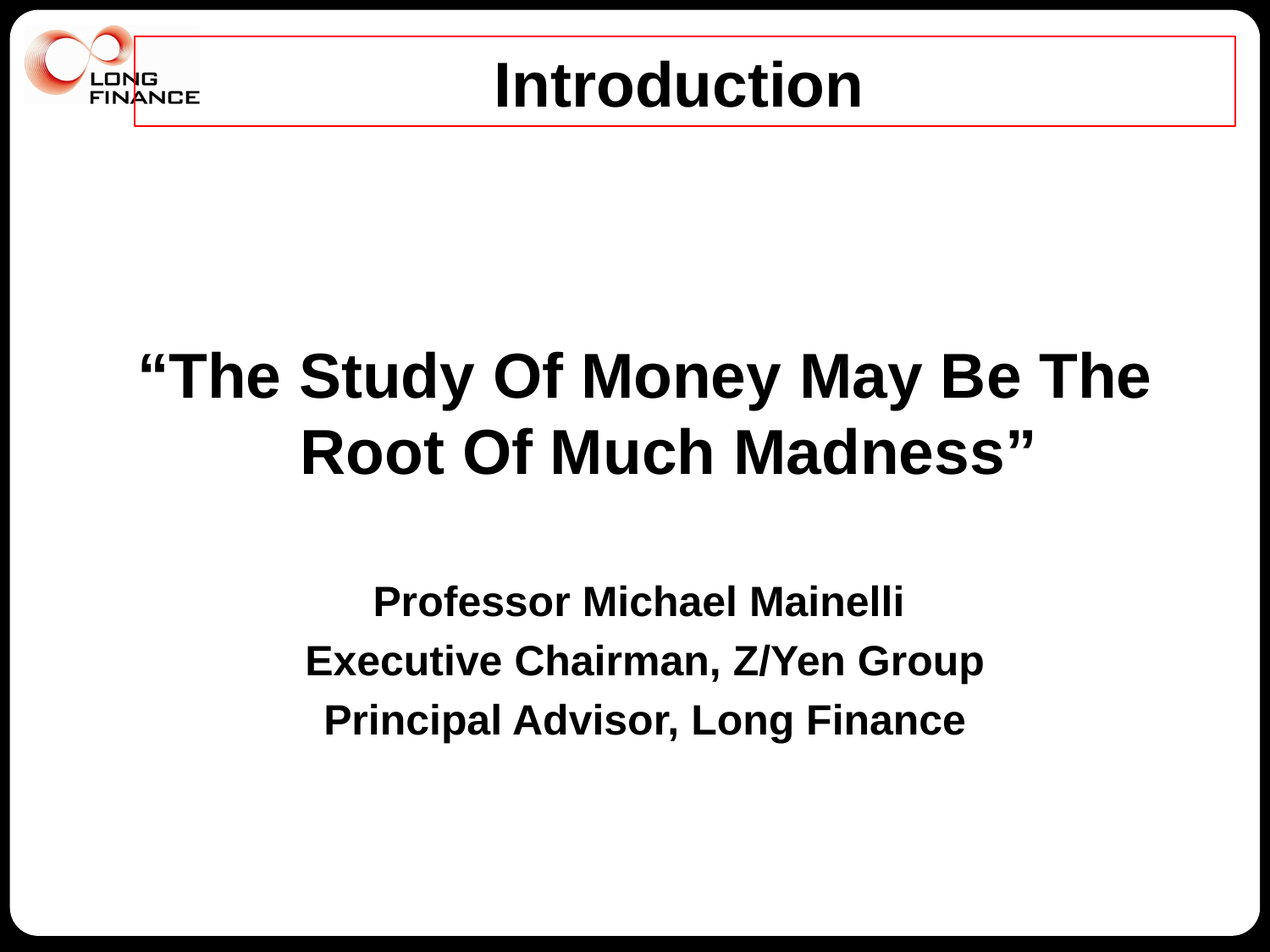

# Introduction

“The Study Of Money May Be The Root Of Much Madness”

Professor Michael Mainelli
Executive Chairman, Z/Yen Group
Principal Advisor, Long Finance